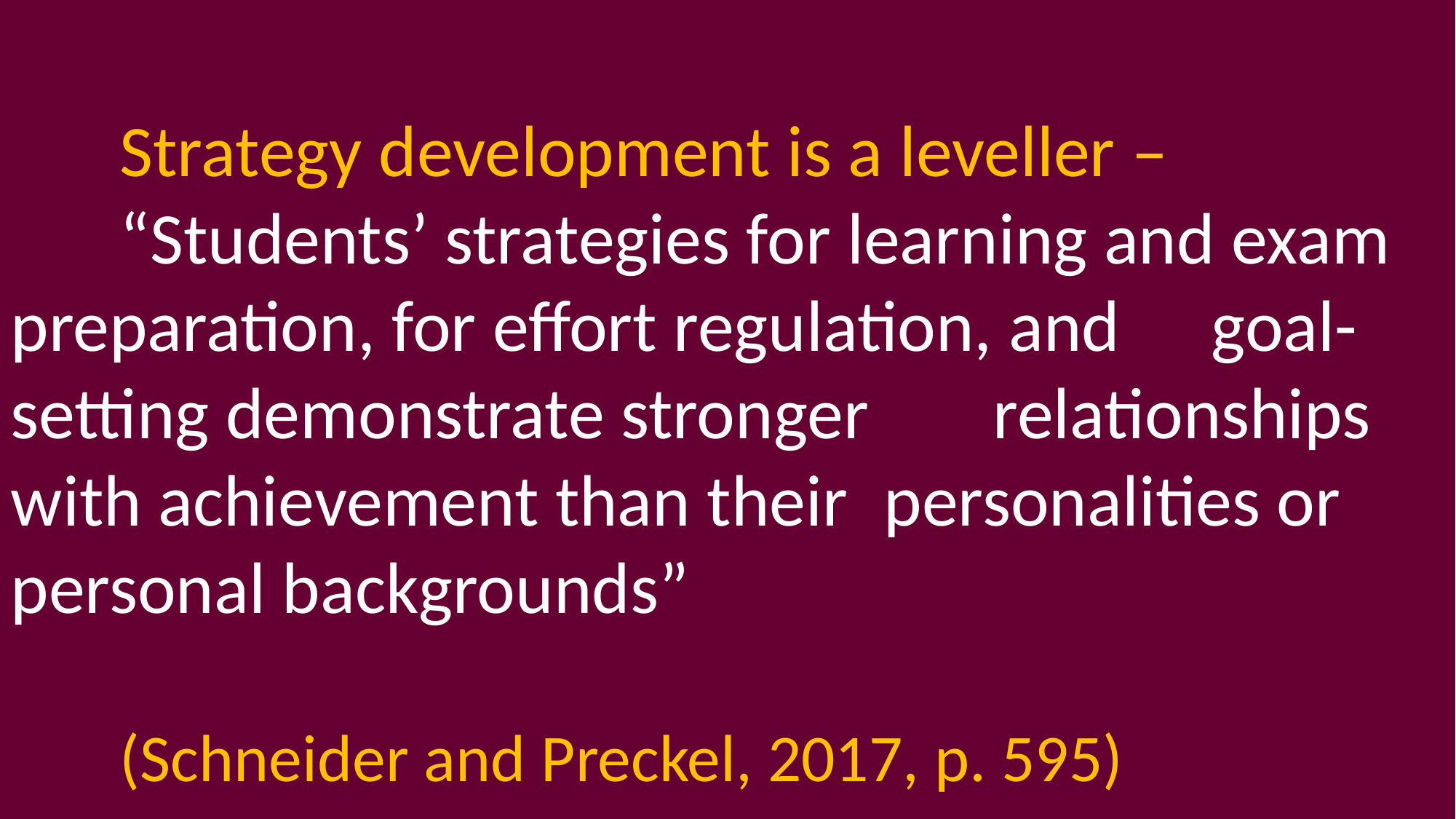

Strategy development is a leveller –
	“Students’ strategies for learning and exam 	preparation, for effort regulation, and 	goal-setting demonstrate stronger 	relationships with achievement than their 	personalities or personal backgrounds”

	(Schneider and Preckel, 2017, p. 595)